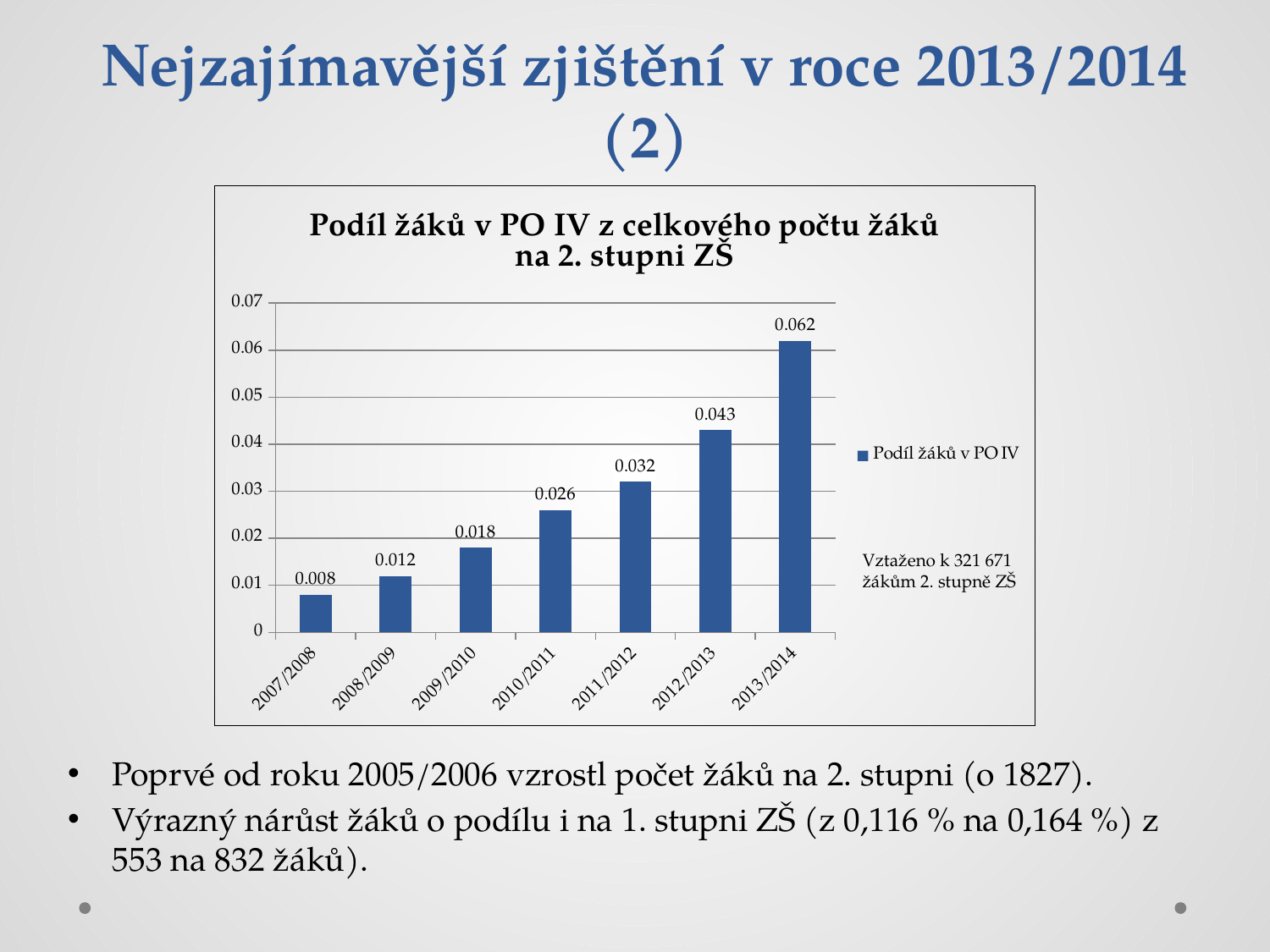

# Nejzajímavější zjištění v roce 2013/2014 (2)

### Chart: Podíl žáků v PO IV z celkového počtu žáků na 2. stupni ZŠ

| Category | Podíl žáků v PO IV |
|---|---|
| 2007/2008 | 0.008 |
| 2008/2009 | 0.012 |
| 2009/2010 | 0.018 |
| 2010/2011 | 0.026 |
| 2011/2012 | 0.032 |
| 2012/2013 | 0.043 |
| 2013/2014 | 0.062 |
Vztaženo k 321 671 žákům 2. stupně ZŠ
Poprvé od roku 2005/2006 vzrostl počet žáků na 2. stupni (o 1827).
Výrazný nárůst žáků o podílu i na 1. stupni ZŠ (z 0,116 % na 0,164 %) z 553 na 832 žáků).